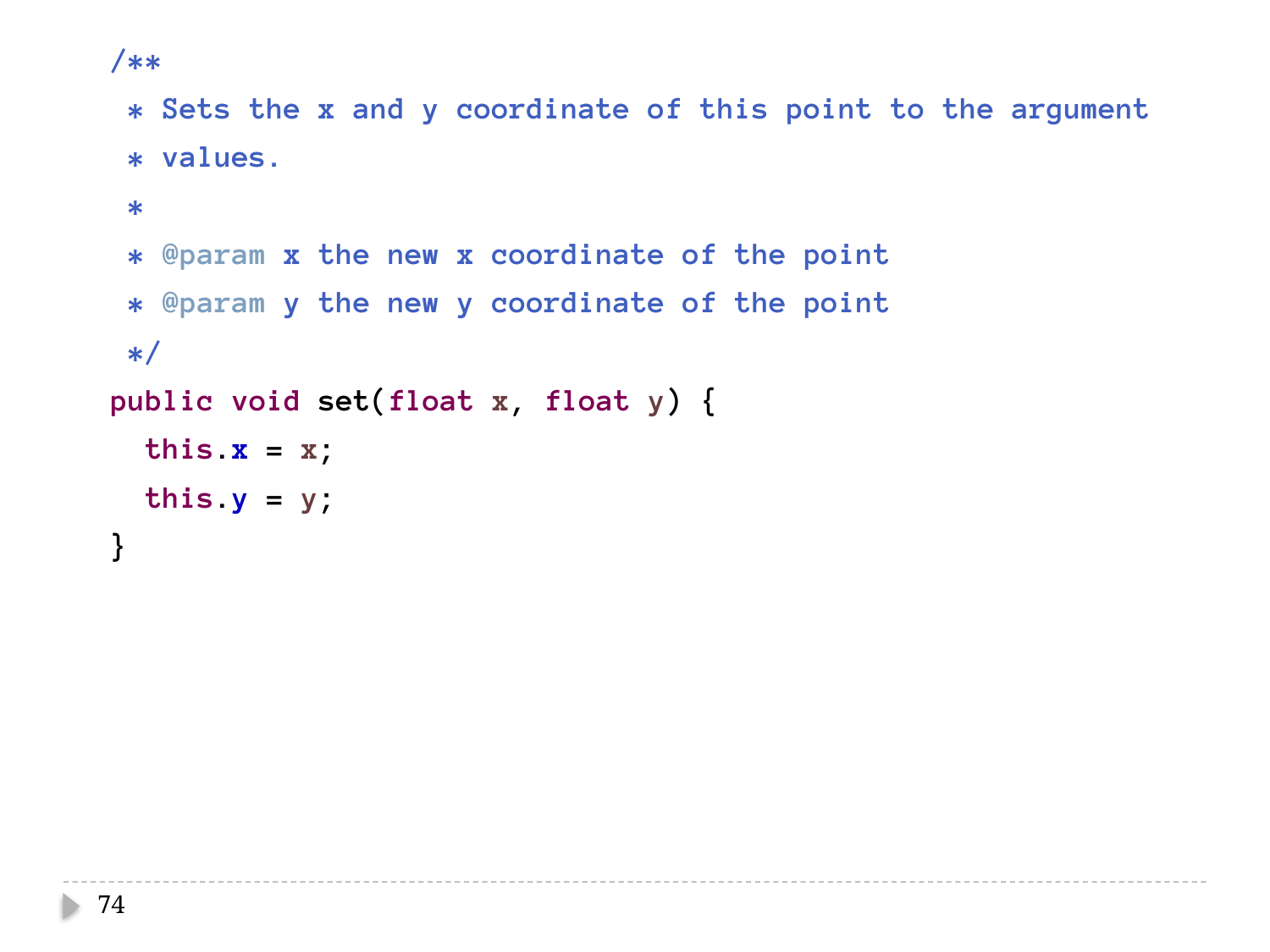

/**
   * Sets the x and y coordinate of this point to the argument
   * values.
   *
   * @param x the new x coordinate of the point
   * @param y the new y coordinate of the point
   */
  public void set(float x, float y) {
    this.x = x;
    this.y = y;
  }
74